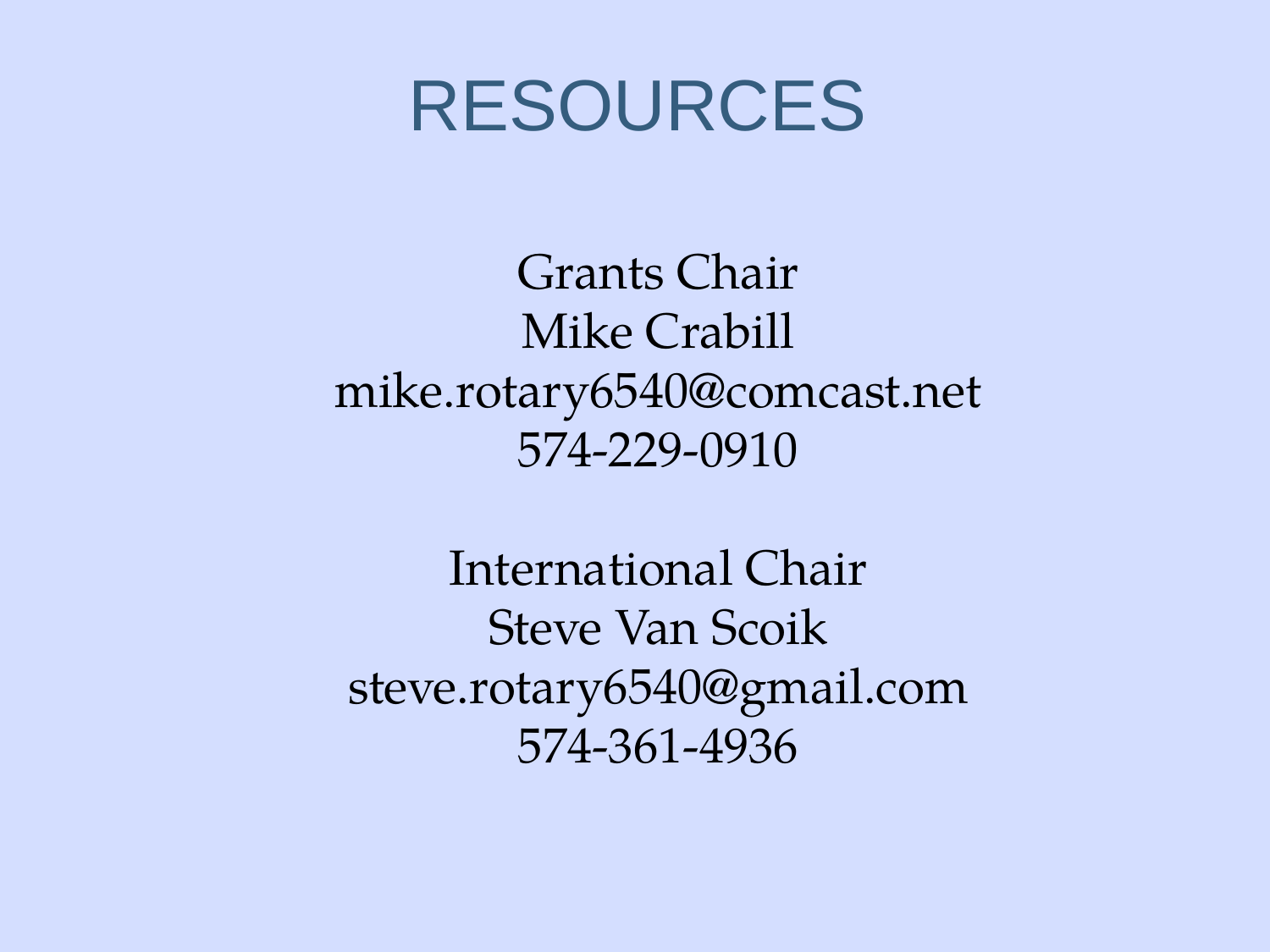

# RESOURCES
Grants Chair
Mike Crabill
mike.rotary6540@comcast.net
574-229-0910

International Chair
Steve Van Scoik
steve.rotary6540@gmail.com
574-361-4936